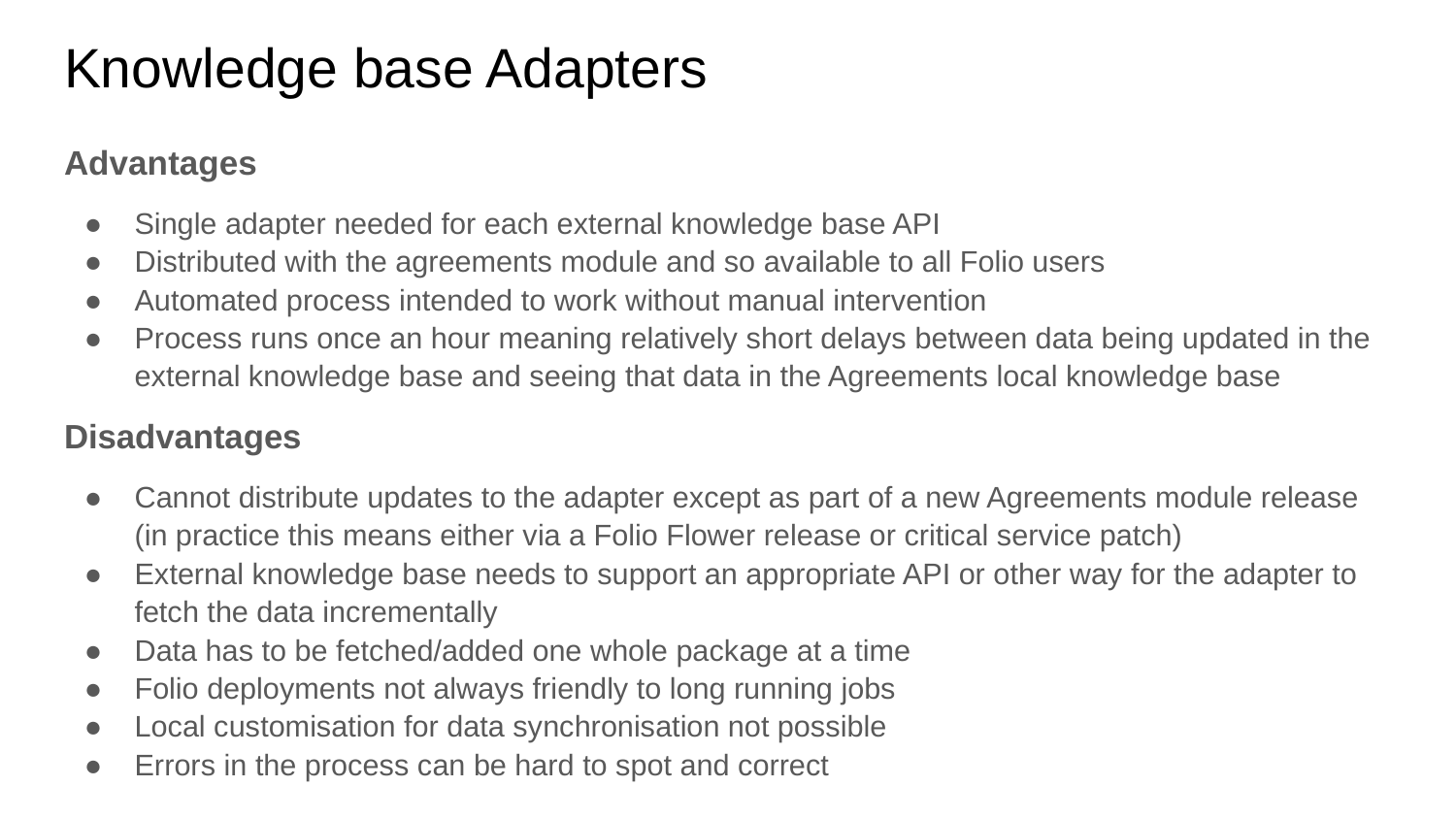

# Knowledge base Adapters
Advantages
Single adapter needed for each external knowledge base API
Distributed with the agreements module and so available to all Folio users
Automated process intended to work without manual intervention
Process runs once an hour meaning relatively short delays between data being updated in the external knowledge base and seeing that data in the Agreements local knowledge base
Disadvantages
Cannot distribute updates to the adapter except as part of a new Agreements module release (in practice this means either via a Folio Flower release or critical service patch)
External knowledge base needs to support an appropriate API or other way for the adapter to fetch the data incrementally
Data has to be fetched/added one whole package at a time
Folio deployments not always friendly to long running jobs
Local customisation for data synchronisation not possible
Errors in the process can be hard to spot and correct